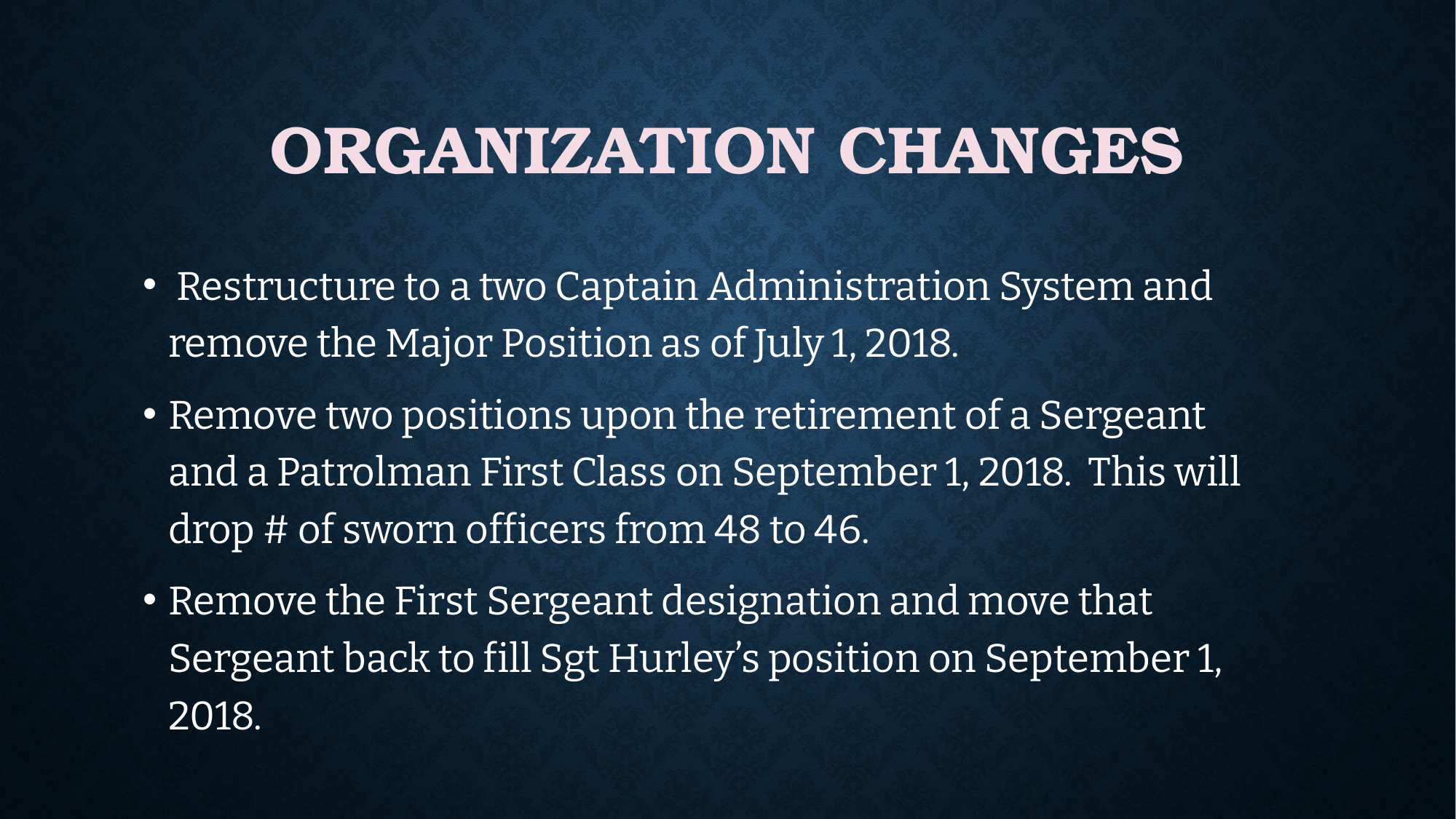

# Organization Changes
 Restructure to a two Captain Administration System and remove the Major Position as of July 1, 2018.
Remove two positions upon the retirement of a Sergeant and a Patrolman First Class on September 1, 2018.  This will drop # of sworn officers from 48 to 46.
Remove the First Sergeant designation and move that Sergeant back to fill Sgt Hurley’s position on September 1, 2018.